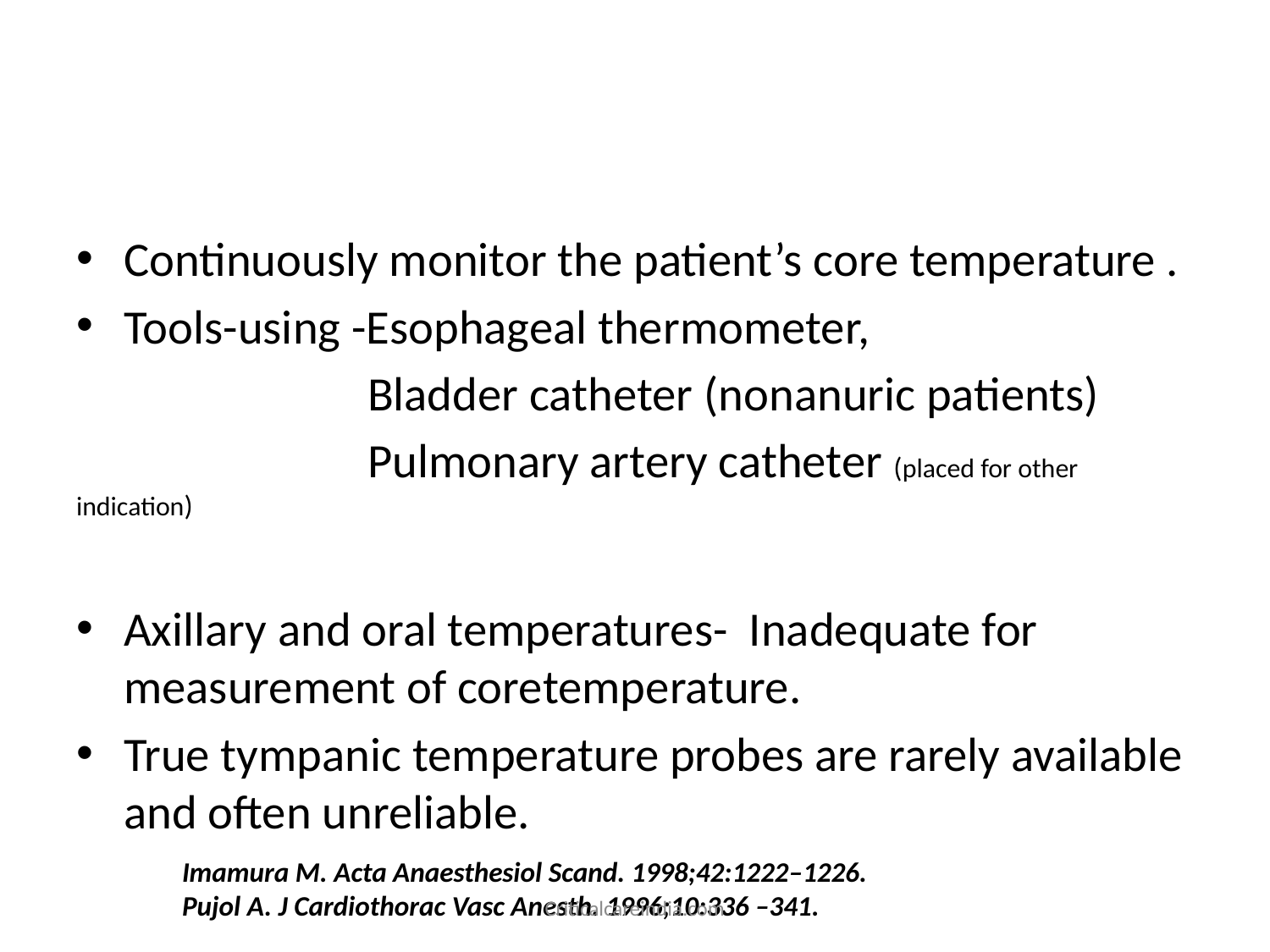

Continuously monitor the patient’s core temperature .
Tools-using -Esophageal thermometer,
                           Bladder catheter (nonanuric patients)
                           Pulmonary artery catheter (placed for other indication)

Axillary and oral temperatures-  Inadequate for measurement of coretemperature.
True tympanic temperature probes are rarely available and often unreliable.
# Imamura M. Acta Anaesthesiol Scand. 1998;42:1222–1226. Pujol A. J Cardiothorac Vasc Anesth. 1996;10:336 –341.
Criticalcareindia.com